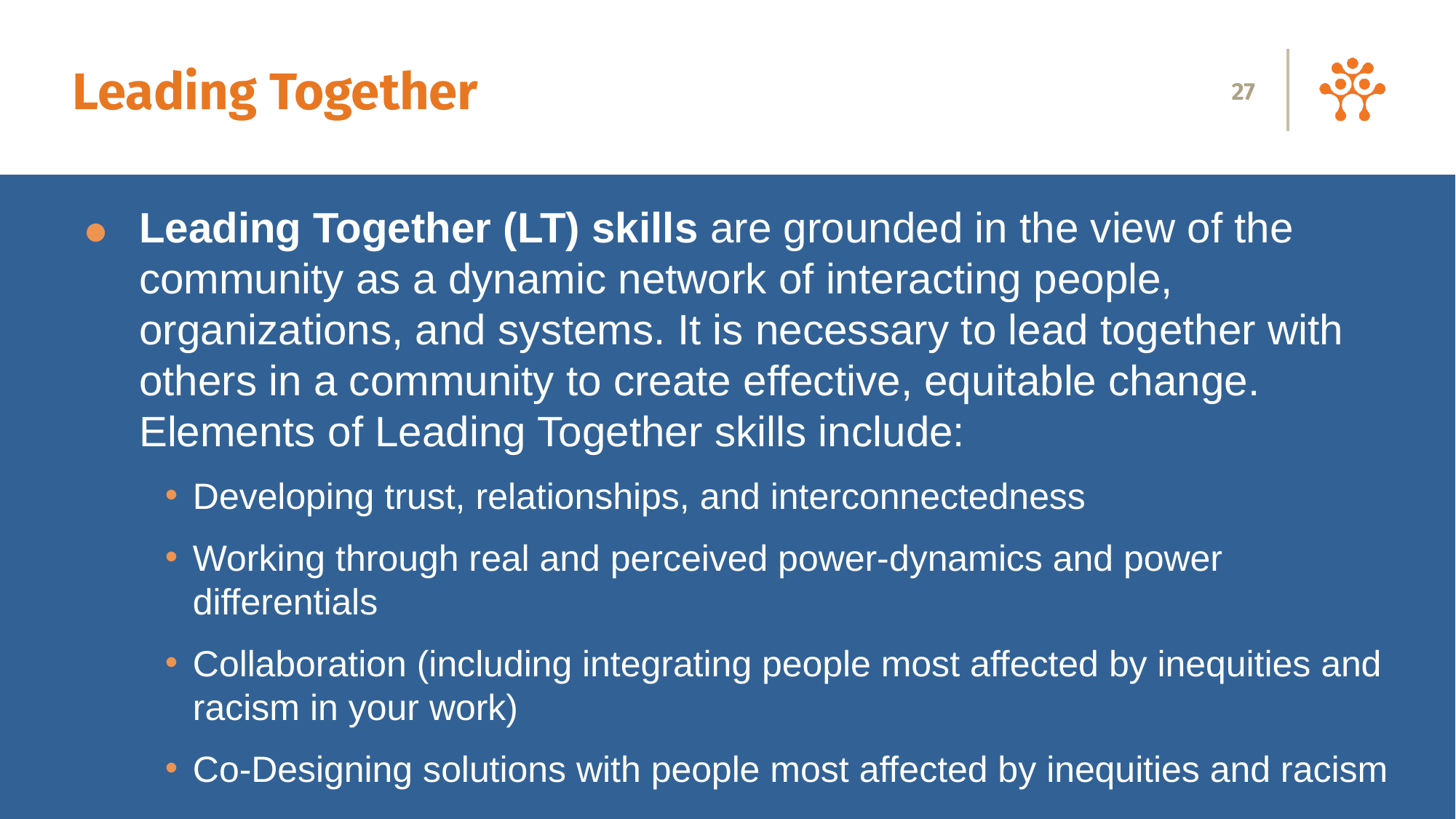

# Leading Together
27
Leading Together (LT) skills are grounded in the view of the community as a dynamic network of interacting people, organizations, and systems. It is necessary to lead together with others in a community to create effective, equitable change. Elements of Leading Together skills include:
Developing trust, relationships, and interconnectedness
Working through real and perceived power-dynamics and power differentials
Collaboration (including integrating people most affected by inequities and racism in your work)
Co-Designing solutions with people most affected by inequities and racism